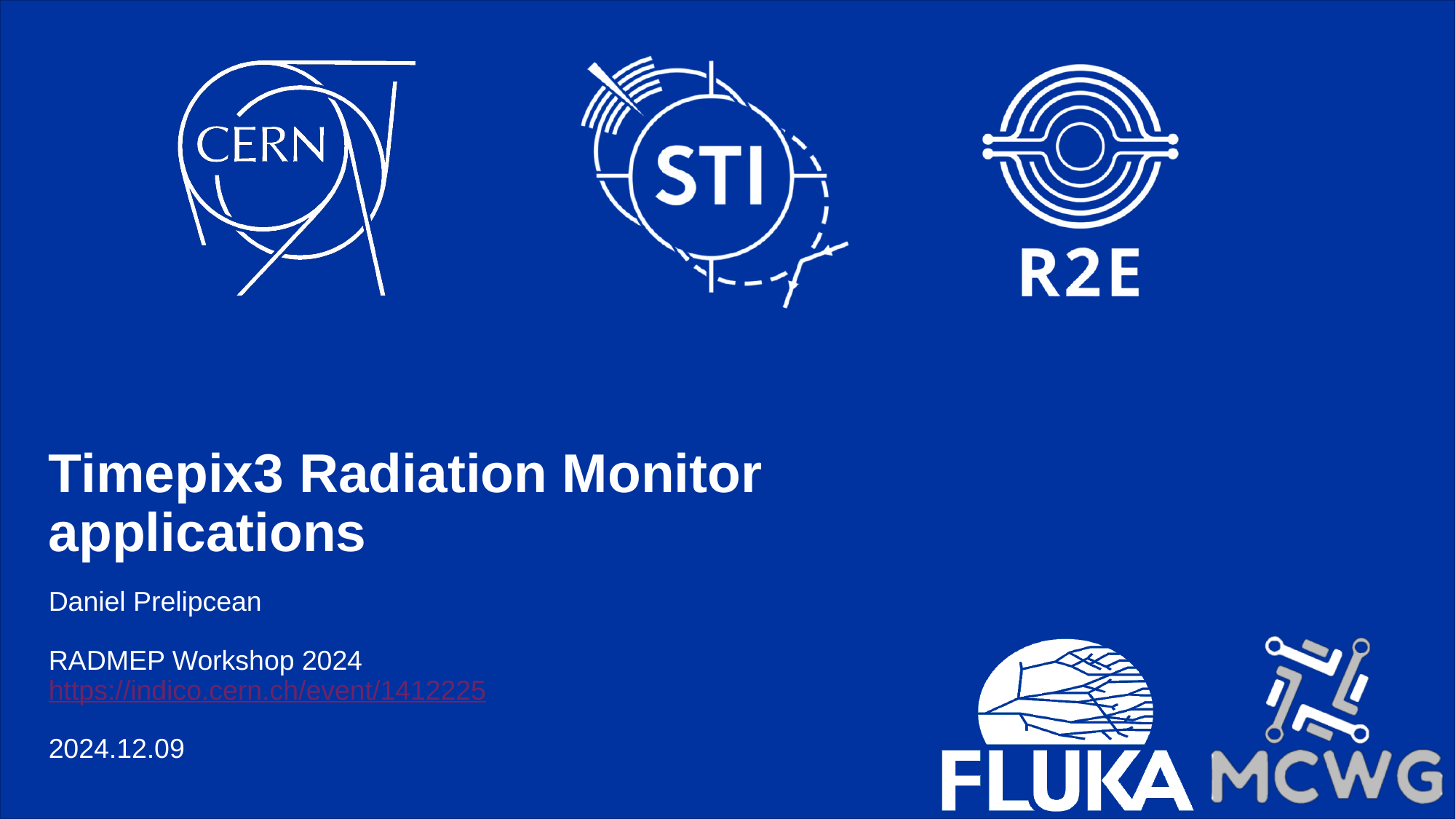

# Timepix3 Radiation Monitor applications
Daniel Prelipcean
RADMEP Workshop 2024
https://indico.cern.ch/event/1412225

2024.12.09